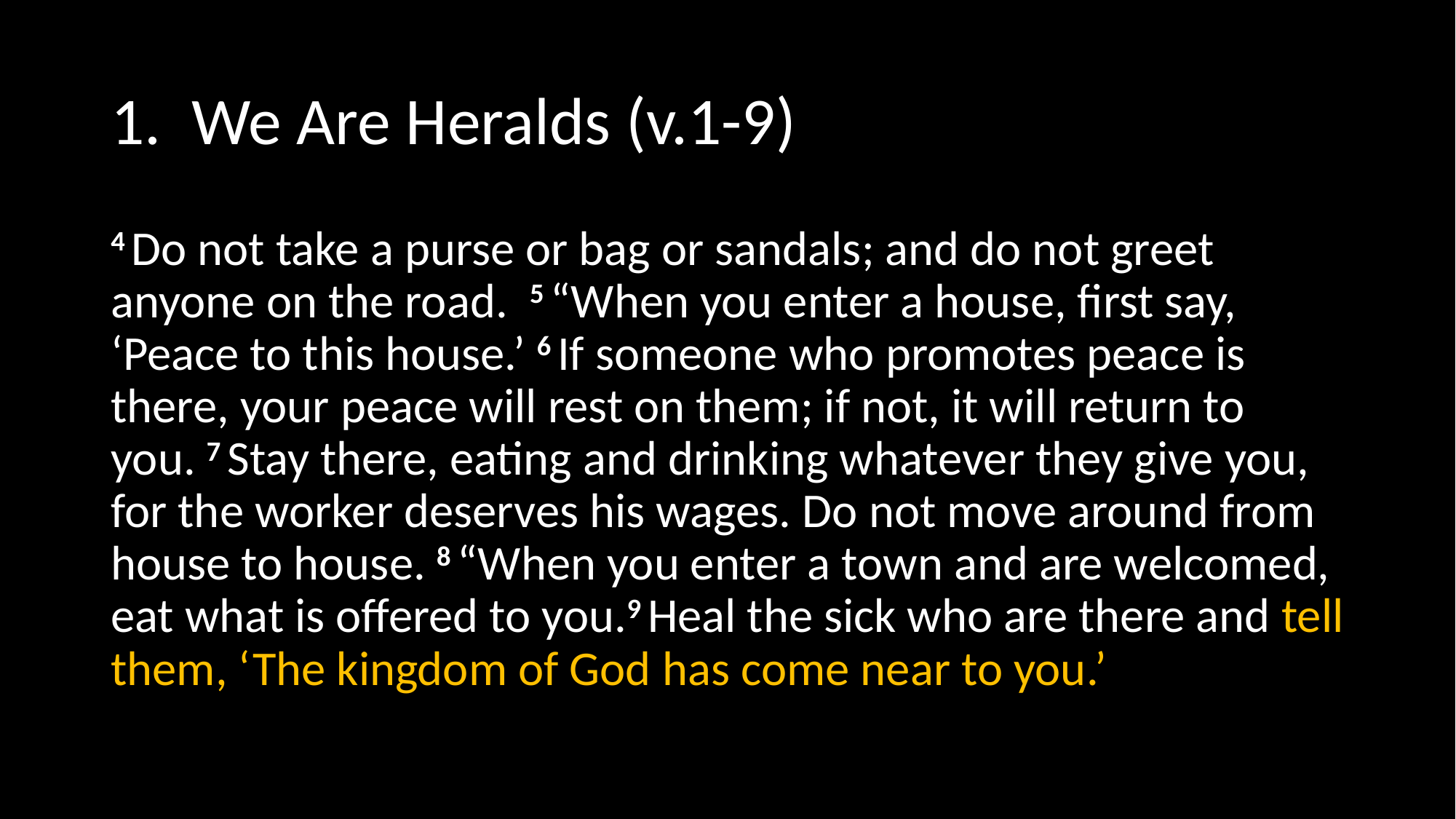

# 1.  We Are Heralds (v.1-9)
4 Do not take a purse or bag or sandals; and do not greet anyone on the road.  5 “When you enter a house, first say, ‘Peace to this house.’ 6 If someone who promotes peace is there, your peace will rest on them; if not, it will return to you. 7 Stay there, eating and drinking whatever they give you, for the worker deserves his wages. Do not move around from house to house. 8 “When you enter a town and are welcomed, eat what is offered to you.9 Heal the sick who are there and tell them, ‘The kingdom of God has come near to you.’